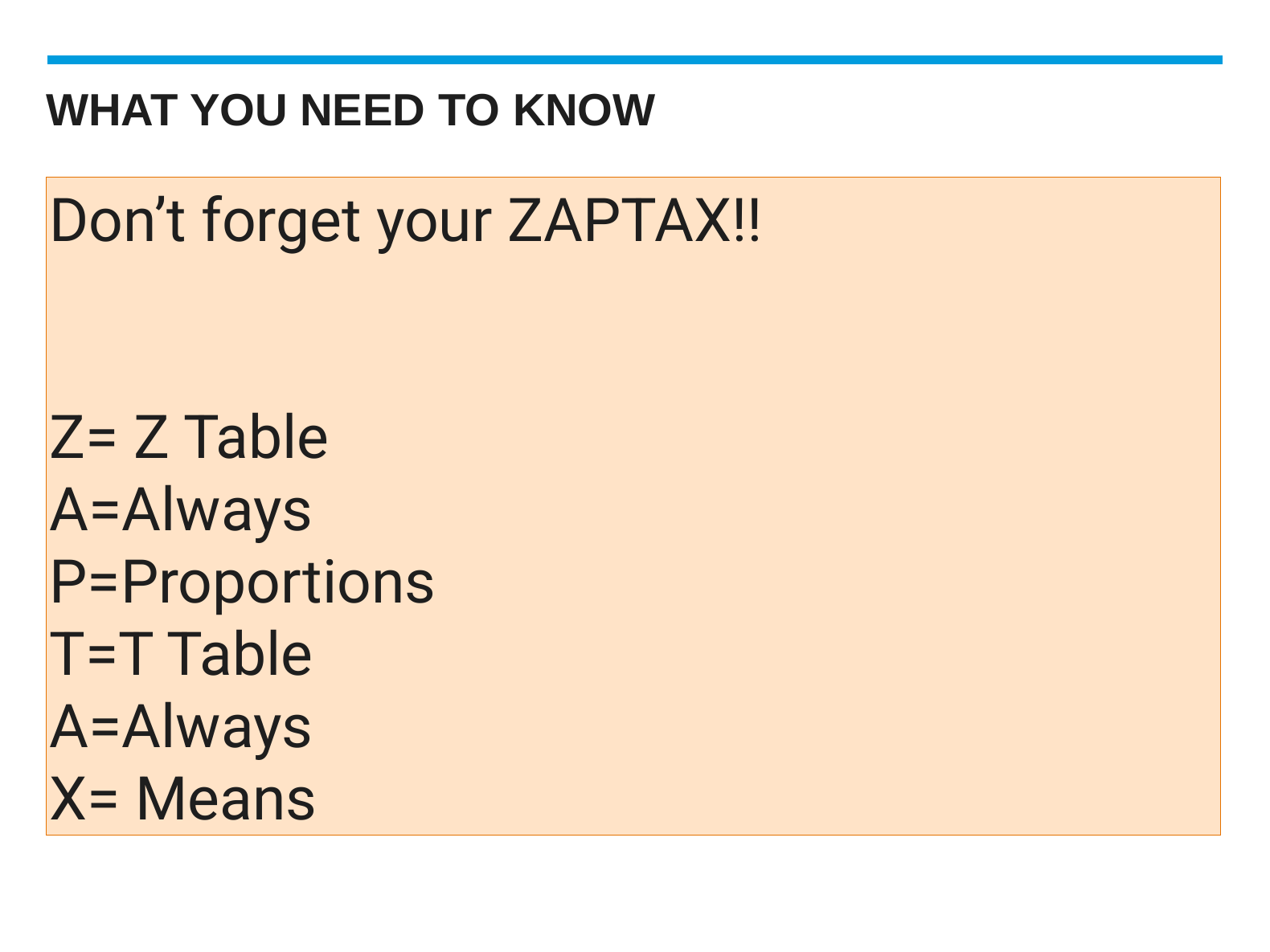

# WHAT YOU NEED TO KNOW

Don’t forget your ZAPTAX!!

Z= Z Table
A=Always
P=Proportions
T=T Table
A=Always
X= Means